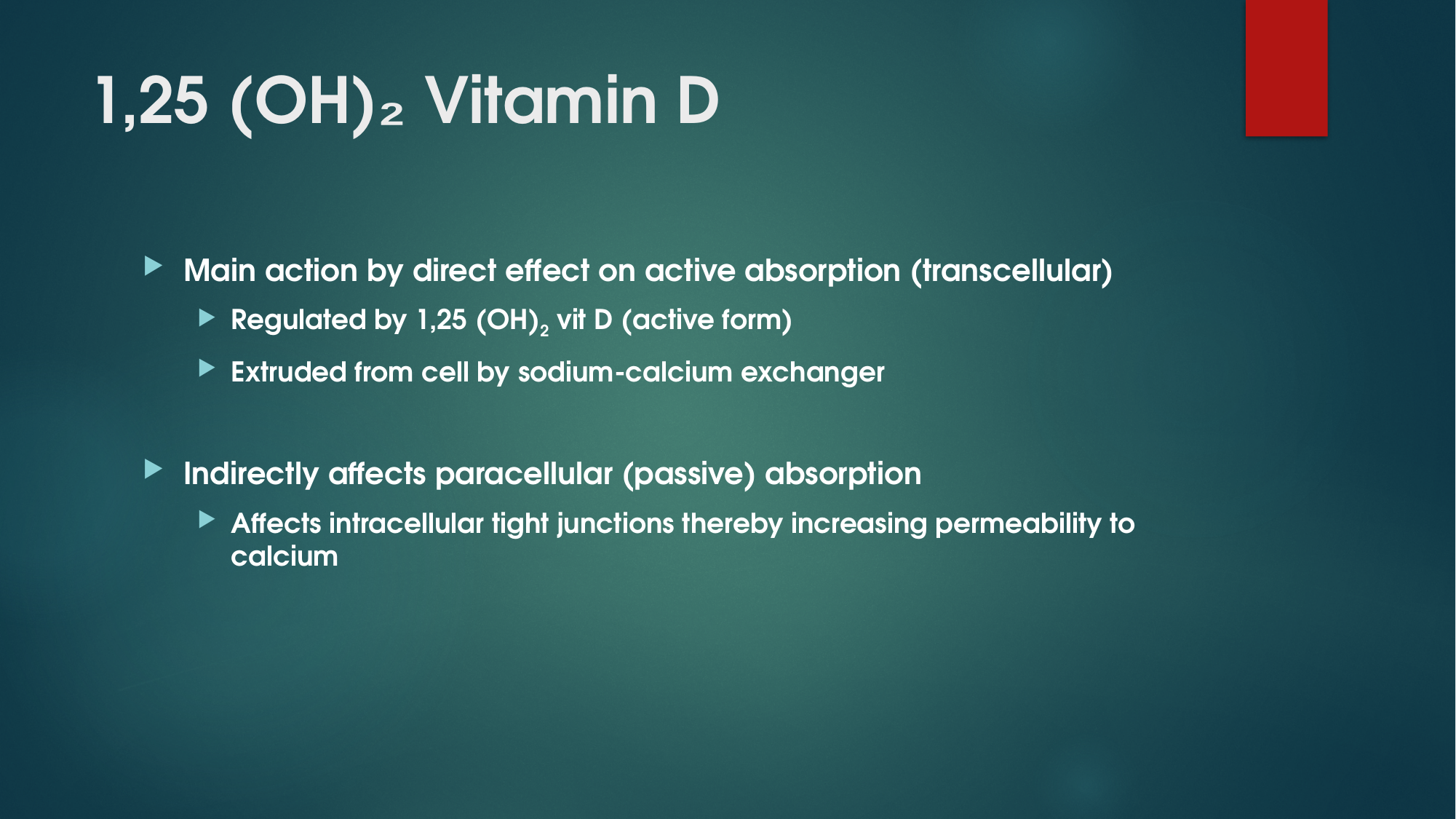

# 1,25 (OH)₂ Vitamin D
Main action by direct effect on active absorption (transcellular)
Regulated by 1,25 (OH)2 vit D (active form)
Extruded from cell by sodium-calcium exchanger

Indirectly affects paracellular (passive) absorption
Affects intracellular tight junctions thereby increasing permeability to calcium